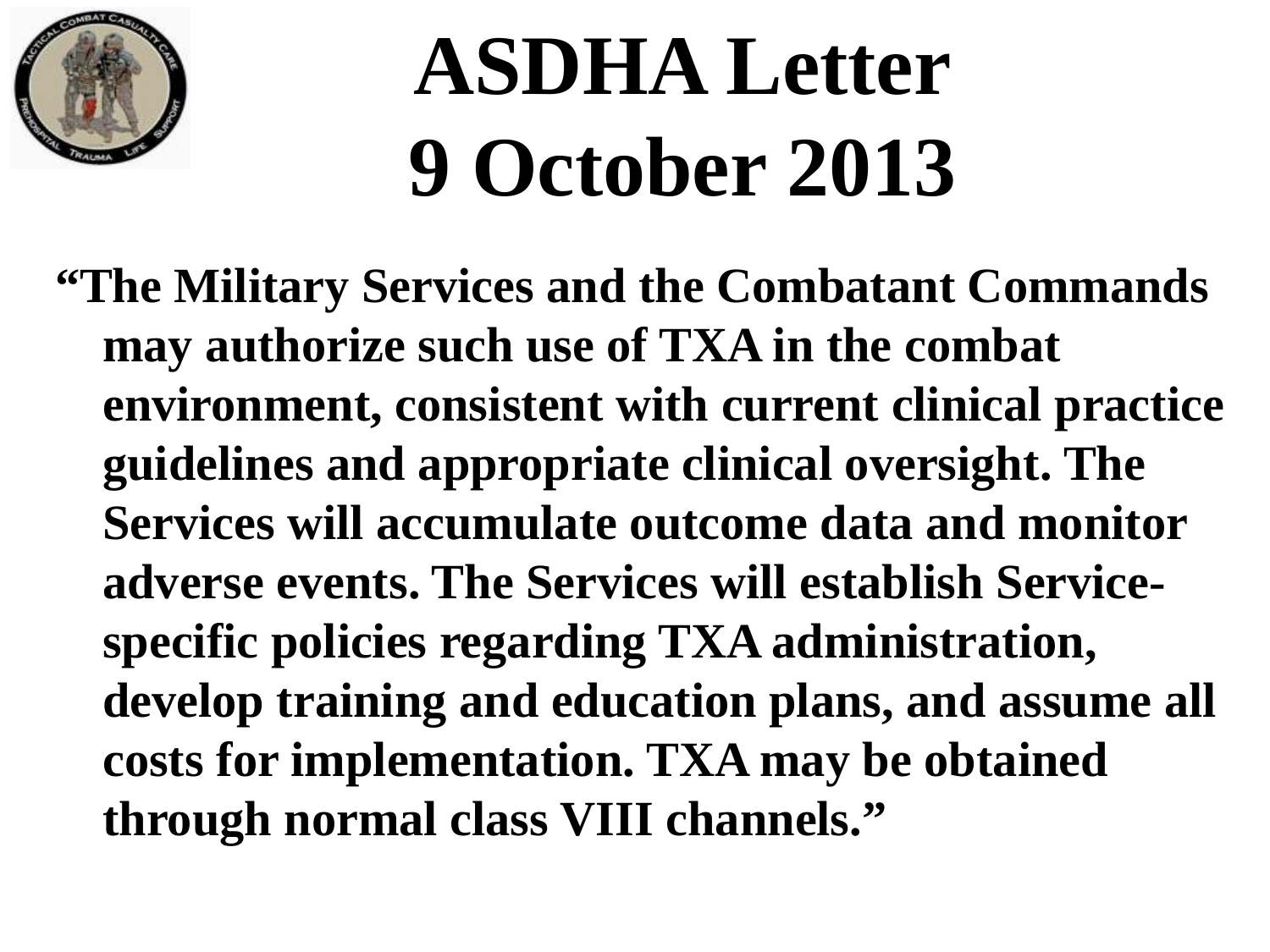

ASDHA Letter
9 October 2013

“The Military Services and the Combatant Commands may authorize such use of TXA in the combat environment, consistent with current clinical practice guidelines and appropriate clinical oversight. The Services will accumulate outcome data and monitor adverse events. The Services will establish Service-specific policies regarding TXA administration, develop training and education plans, and assume all costs for implementation. TXA may be obtained through normal class VIII channels.”